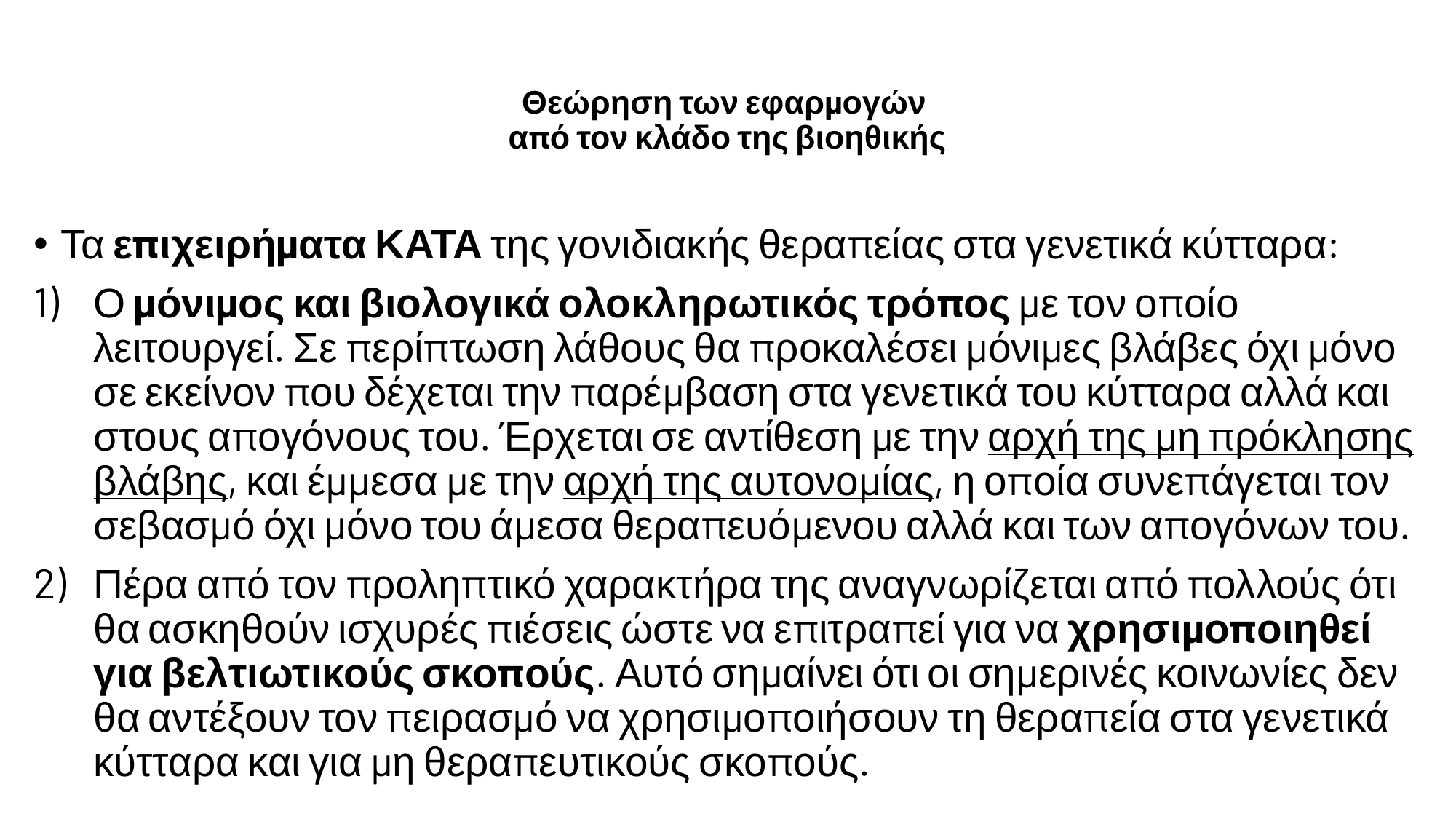

# Θεώρηση των εφαρμογών από τον κλάδο της βιοηθικής
Τα επιχειρήματα ΚΑΤΑ της γονιδιακής θεραπείας στα γενετικά κύτταρα:
Ο μόνιμος και βιολογικά ολοκληρωτικός τρόπος με τον οποίο λειτουργεί. Σε περίπτωση λάθους θα προκαλέσει μόνιμες βλάβες όχι μόνο σε εκείνον που δέχεται την παρέμβαση στα γενετικά του κύτταρα αλλά και στους απογόνους του. Έρχεται σε αντίθεση με την αρχή της μη πρόκλησης βλάβης, και έμμεσα με την αρχή της αυτονομίας, η οποία συνεπάγεται τον σεβασμό όχι μόνο του άμεσα θεραπευόμενου αλλά και των απογόνων του.
Πέρα από τον προληπτικό χαρακτήρα της αναγνωρίζεται από πολλούς ότι θα ασκηθούν ισχυρές πιέσεις ώστε να επιτραπεί για να χρησιμοποιηθεί για βελτιωτικούς σκοπούς. Αυτό σημαίνει ότι οι σημερινές κοινωνίες δεν θα αντέξουν τον πειρασμό να χρησιμοποιήσουν τη θεραπεία στα γενετικά κύτταρα και για μη θεραπευτικούς σκοπούς.